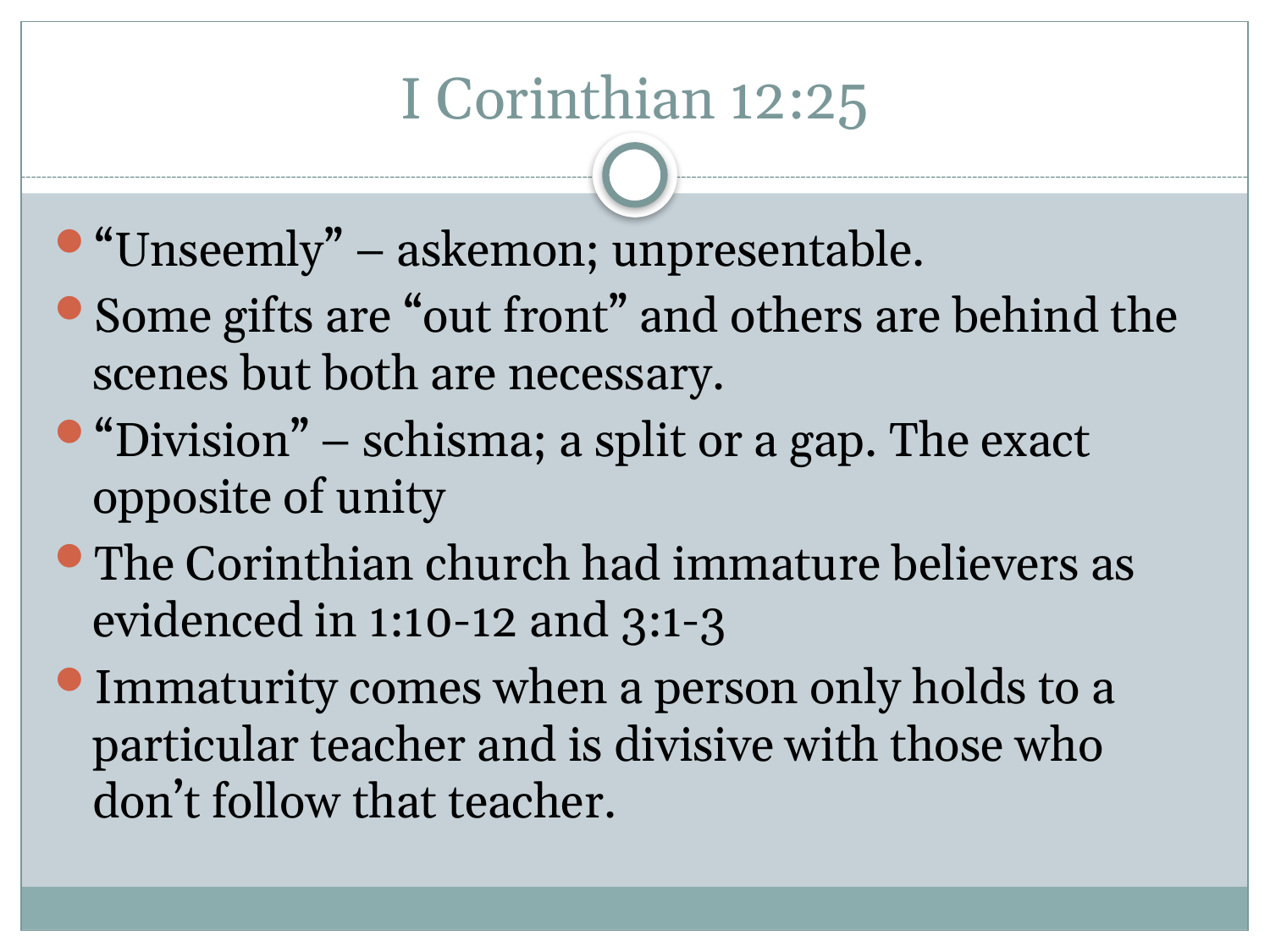

# I Corinthian 12:25
“Unseemly” – askemon; unpresentable.
Some gifts are “out front” and others are behind the scenes but both are necessary.
“Division” – schisma; a split or a gap. The exact opposite of unity
The Corinthian church had immature believers as evidenced in 1:10-12 and 3:1-3
Immaturity comes when a person only holds to a particular teacher and is divisive with those who don’t follow that teacher.